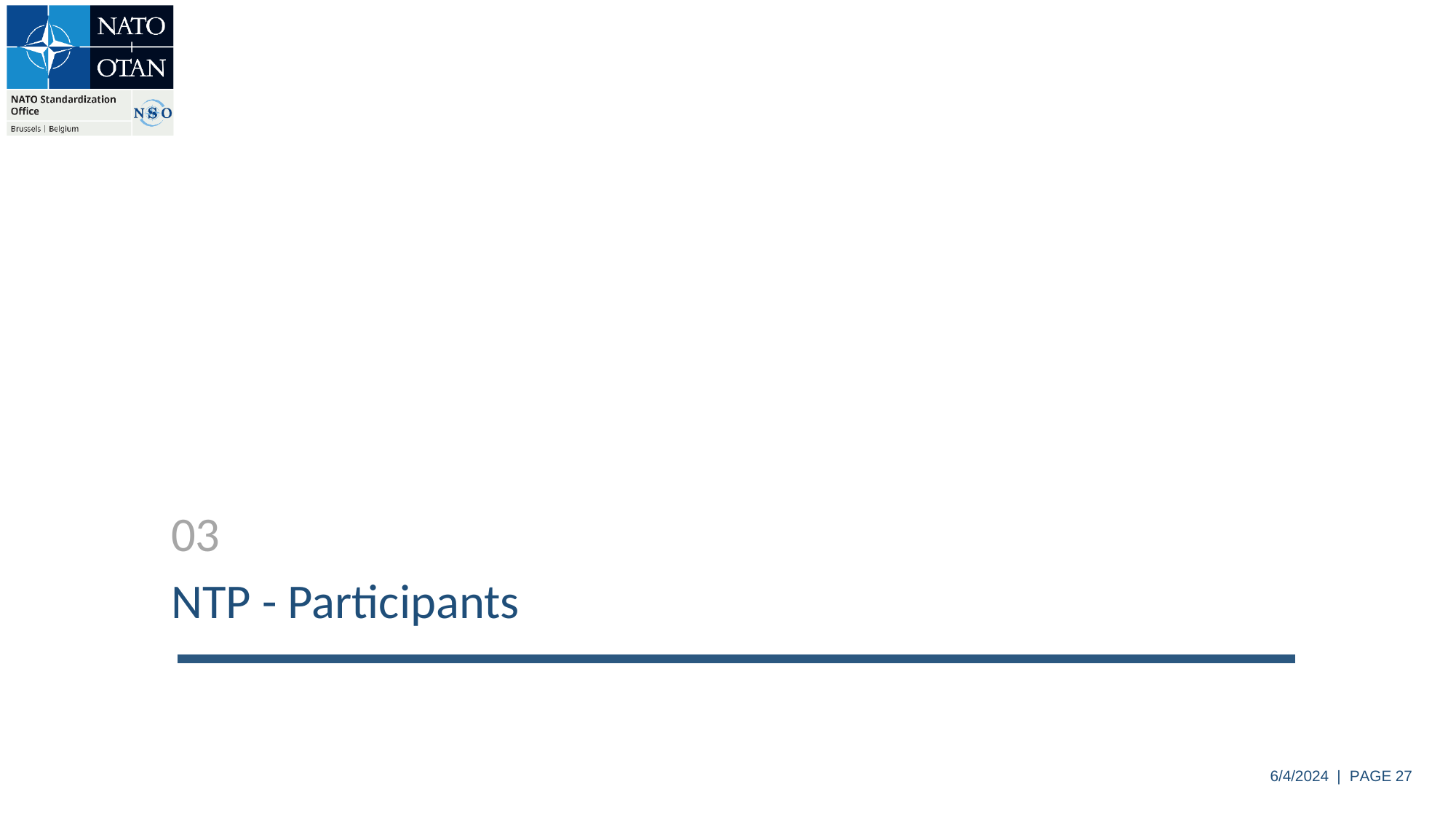

03
NTP - Participants
6/4/2024  |  PAGE 27